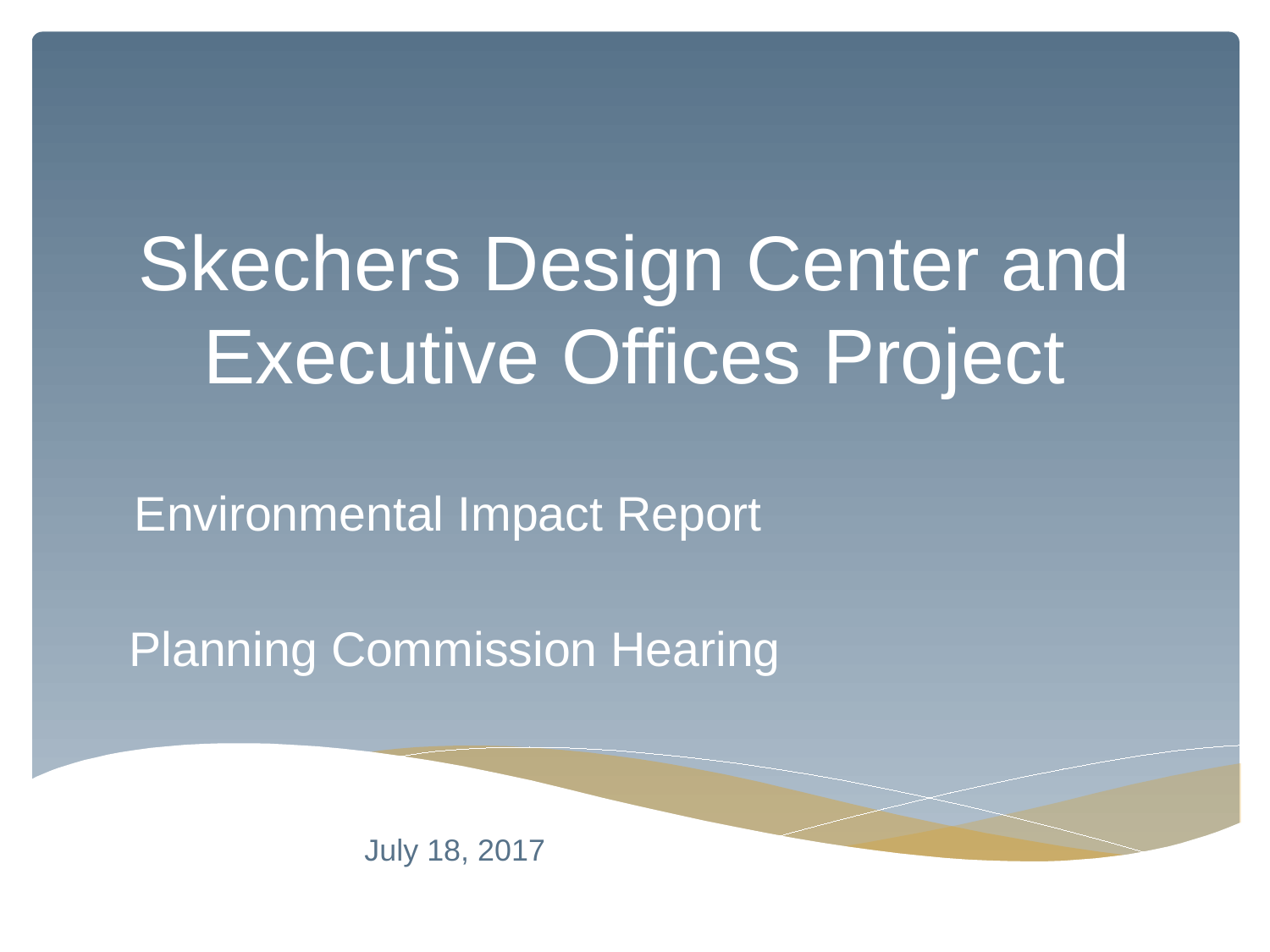

# Skechers Design Center and Executive Offices Project
Environmental Impact Report

Planning Commission Hearing

July 18, 2017